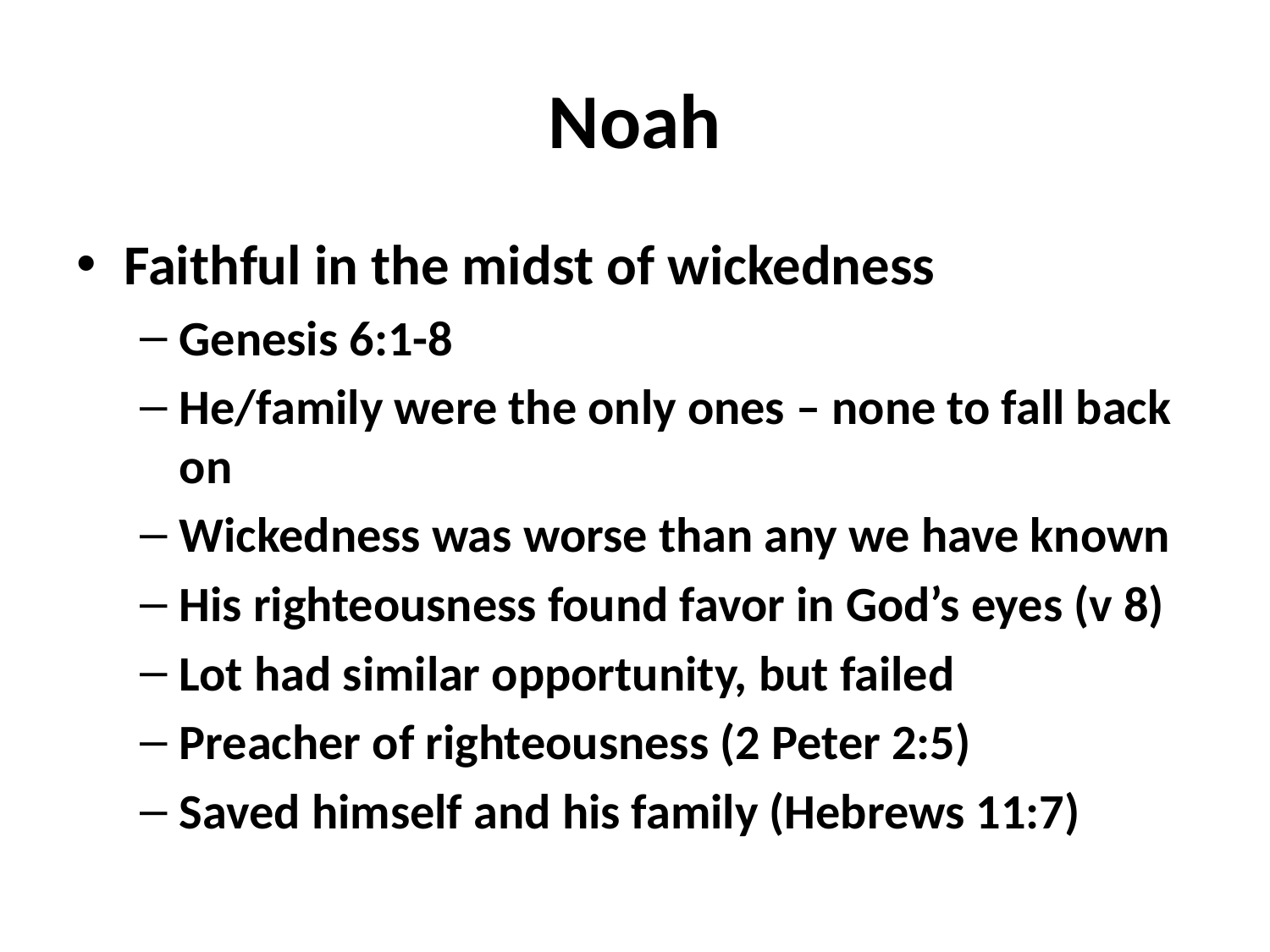

# Noah
Faithful in the midst of wickedness
Genesis 6:1-8
He/family were the only ones – none to fall back on
Wickedness was worse than any we have known
His righteousness found favor in God’s eyes (v 8)
Lot had similar opportunity, but failed
Preacher of righteousness (2 Peter 2:5)
Saved himself and his family (Hebrews 11:7)